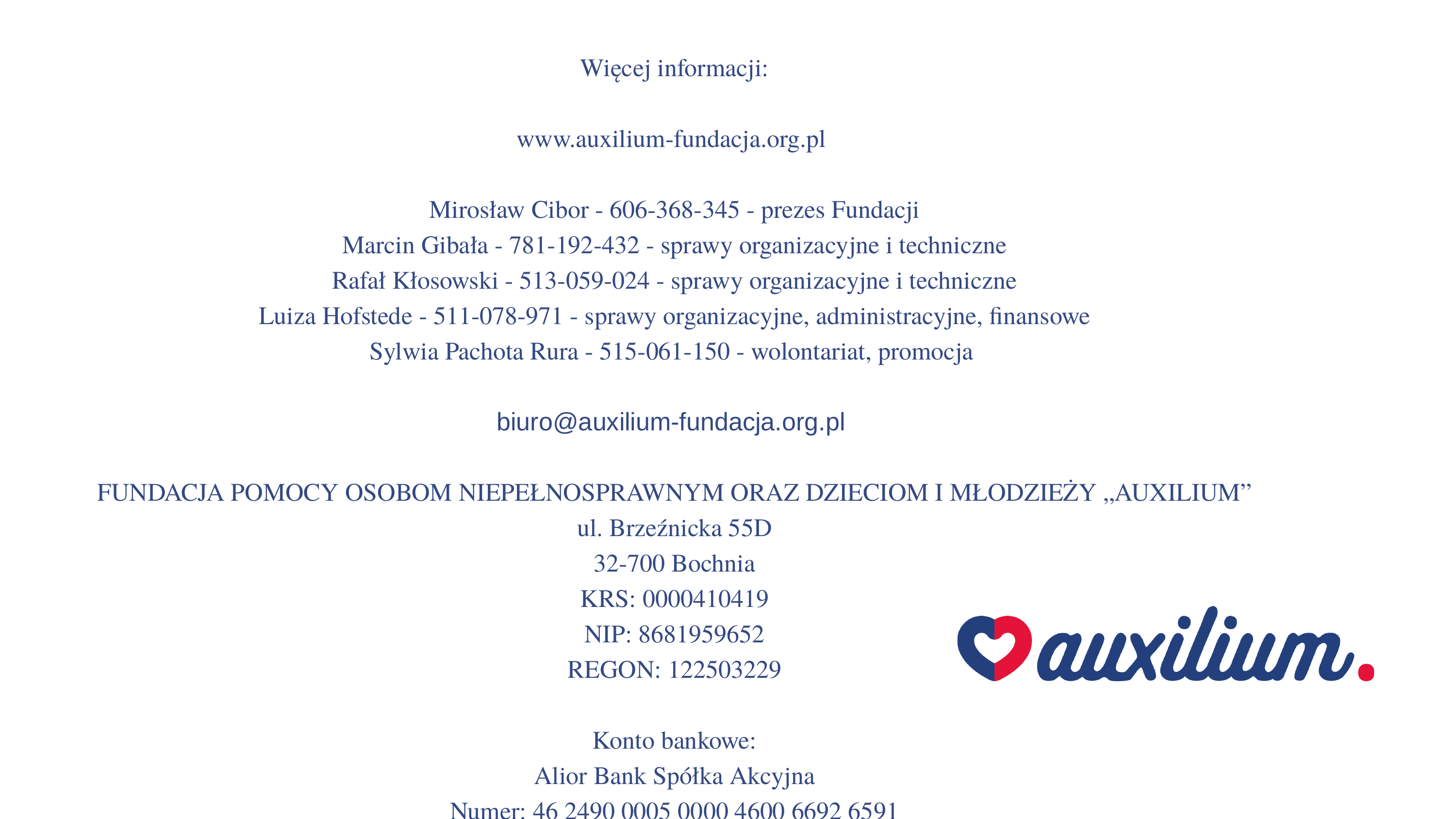

Więcej informacji:

www.auxilium-fundacja.org.pl

Mirosław Cibor - 606-368-345 - prezes Fundacji
Marcin Gibała - 781-192-432 - sprawy organizacyjne i techniczne
Rafał Kłosowski - 513-059-024 - sprawy organizacyjne i techniczne
Luiza Hofstede - 511-078-971 - sprawy organizacyjne, administracyjne, finansowe
Sylwia Pachota Rura - 515-061-150 - wolontariat, promocja

biuro@auxilium-fundacja.org.pl

FUNDACJA POMOCY OSOBOM NIEPEŁNOSPRAWNYM ORAZ DZIECIOM I MŁODZIEŻY „AUXILIUM”
ul. Brzeźnicka 55D
32-700 Bochnia
KRS: 0000410419
NIP: 8681959652
REGON: 122503229

Konto bankowe:
Alior Bank Spółka Akcyjna
Numer: 46 2490 0005 0000 4600 6692 6591